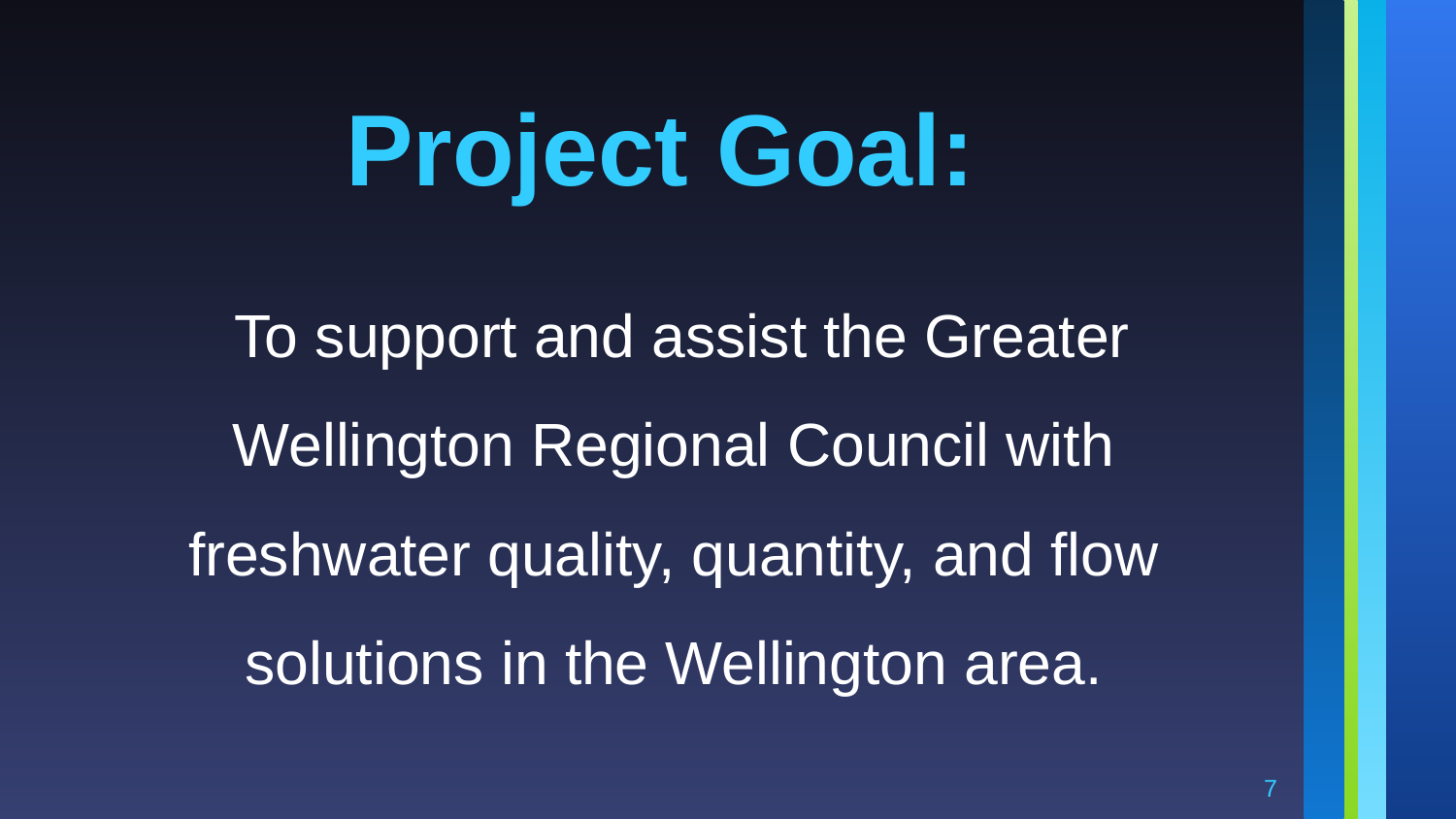

Project Goal:
 To support and assist the Greater Wellington Regional Council with freshwater quality, quantity, and flow solutions in the Wellington area.
7